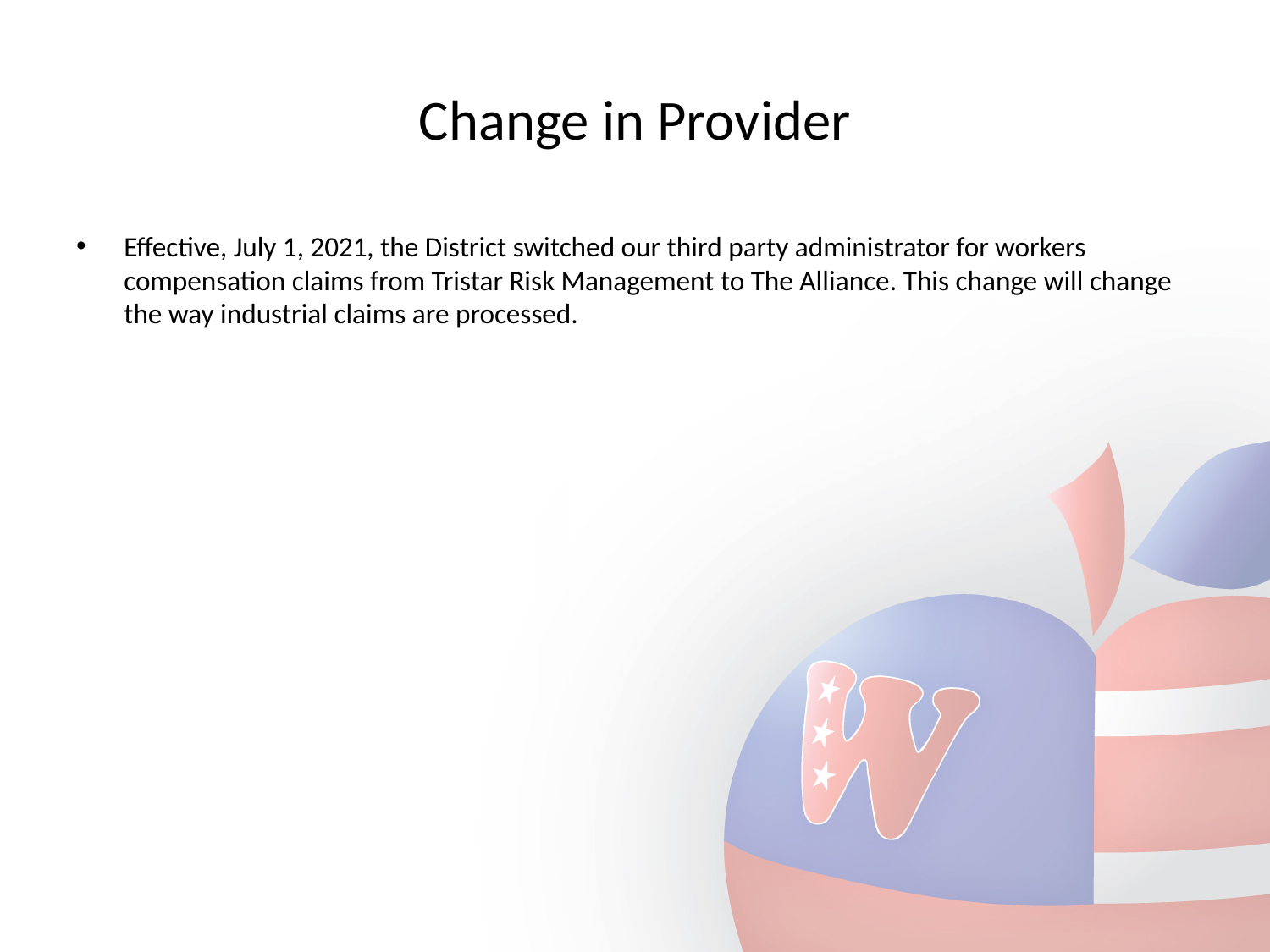

# Change in Provider
Effective, July 1, 2021, the District switched our third party administrator for workers compensation claims from Tristar Risk Management to The Alliance. This change will change the way industrial claims are processed.